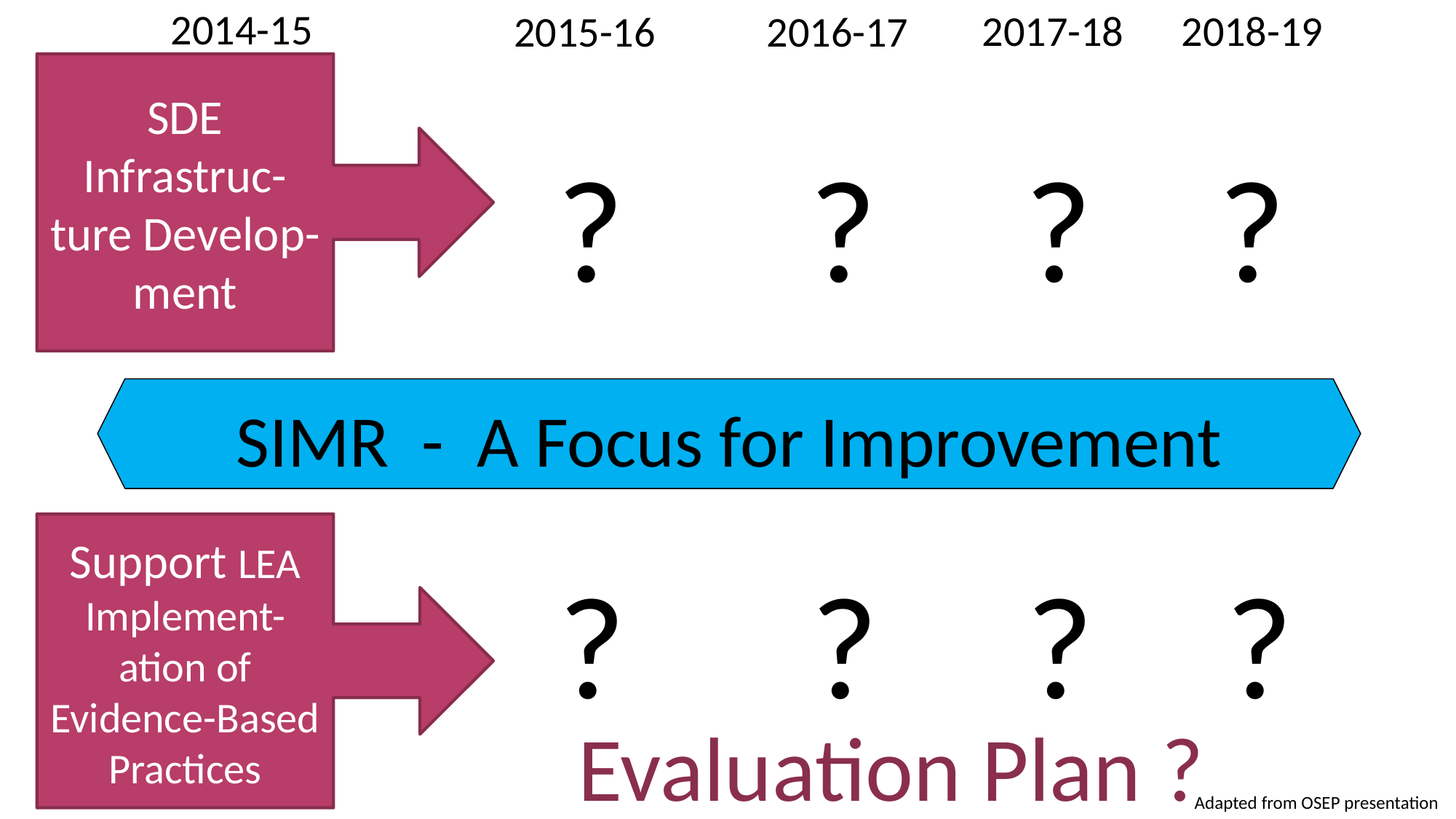

2014-15
2017-18
2018-19
2015-16
2016-17
SDE Infrastruc-ture Develop-ment
?
?
?
?
SIMR  -  A Focus for Improvement
Support LEA Implement-ation of Evidence-Based Practices
?
?
?
?
Evaluation Plan ?
Adapted from OSEP presentation